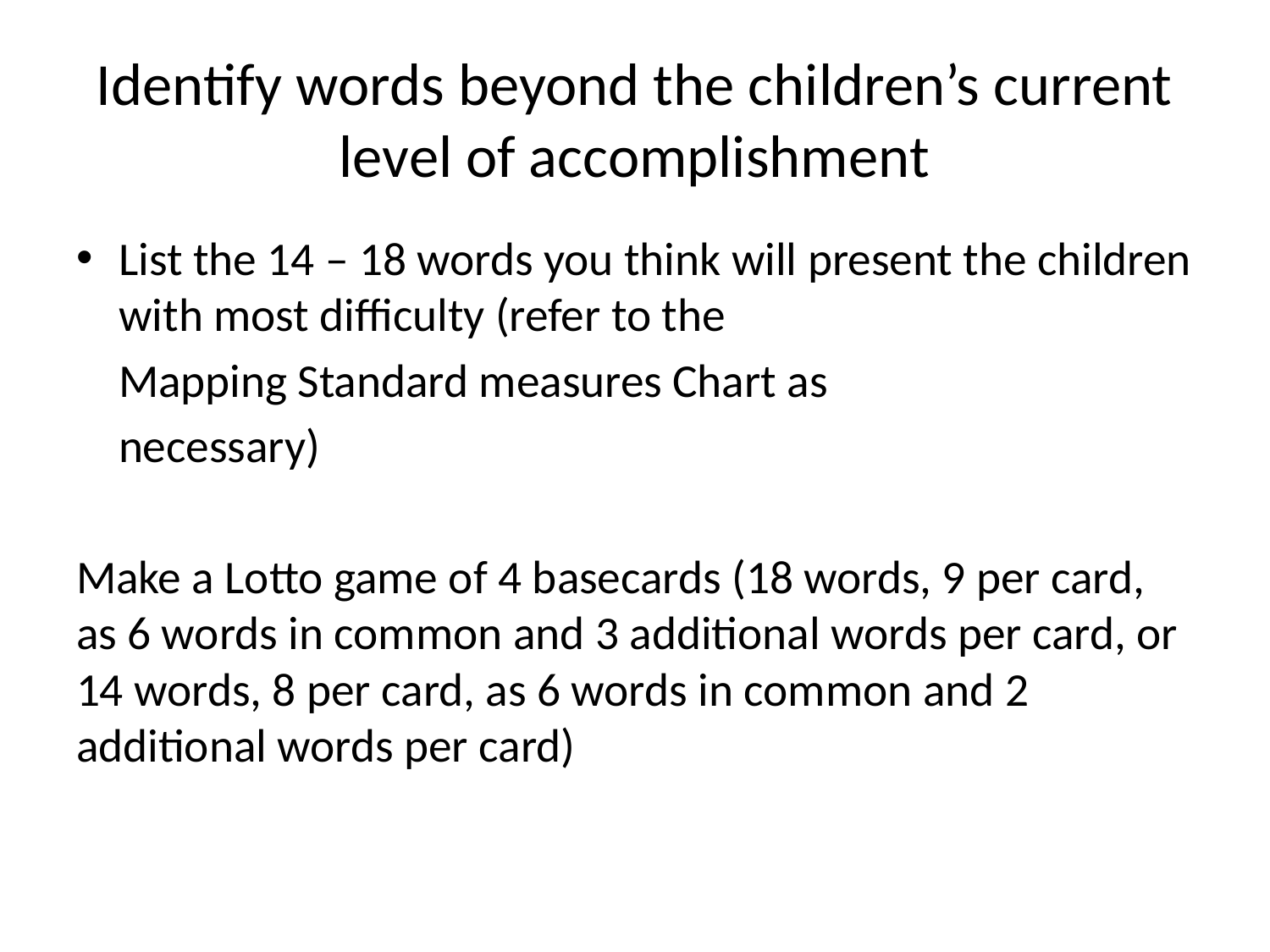

# Identify words beyond the children’s current level of accomplishment
List the 14 – 18 words you think will present the children with most difficulty (refer to the
    Mapping Standard measures Chart as
    necessary)

Make a Lotto game of 4 basecards (18 words, 9 per card, as 6 words in common and 3 additional words per card, or 14 words, 8 per card, as 6 words in common and 2 additional words per card)